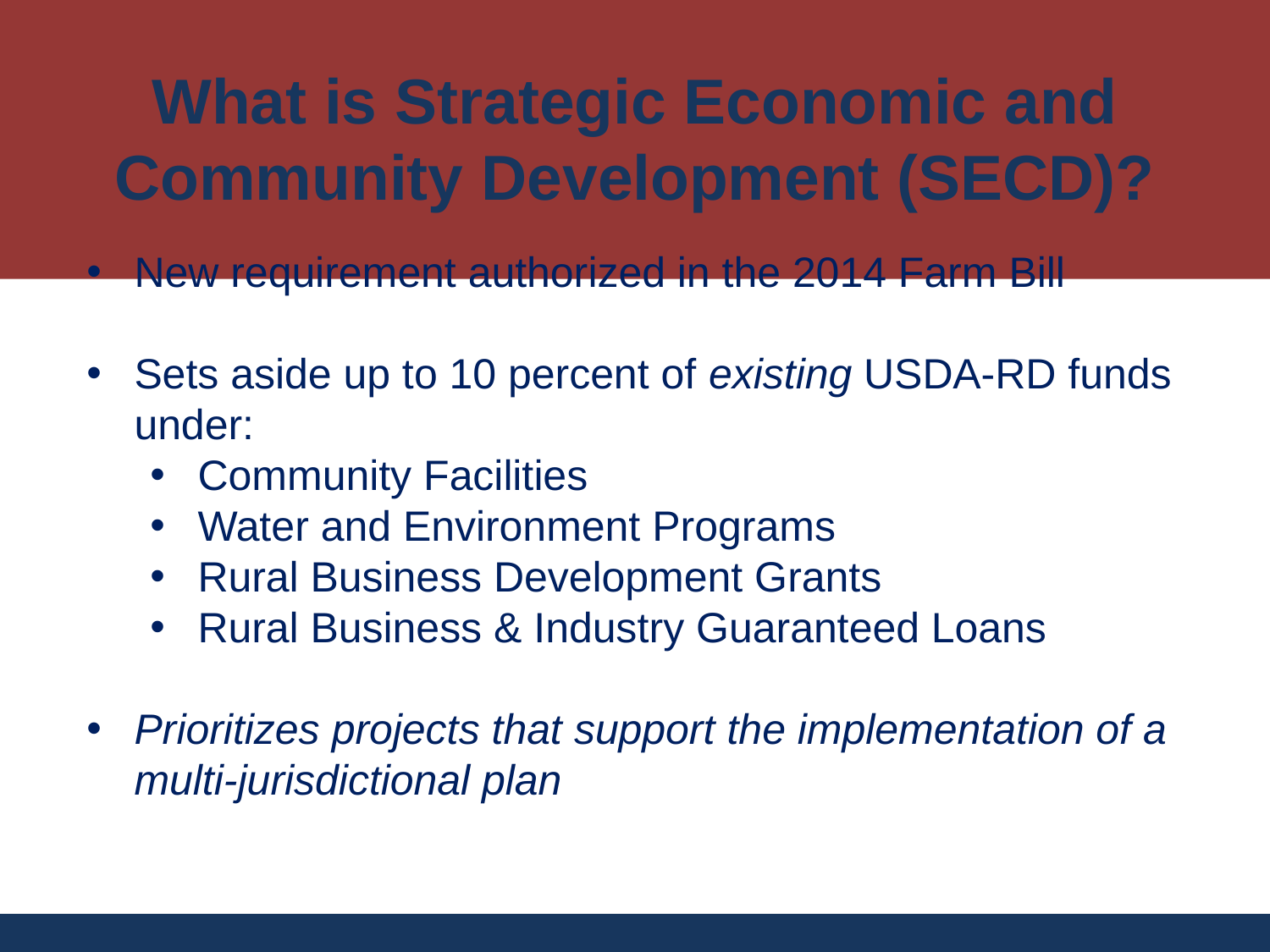

What is Strategic Economic and Community Development (SECD)?

New requirement authorized in the 2014 Farm Bill

Sets aside up to 10 percent of existing USDA-RD funds under:
Community Facilities
Water and Environment Programs
Rural Business Development Grants
Rural Business & Industry Guaranteed Loans

Prioritizes projects that support the implementation of a multi-jurisdictional plan